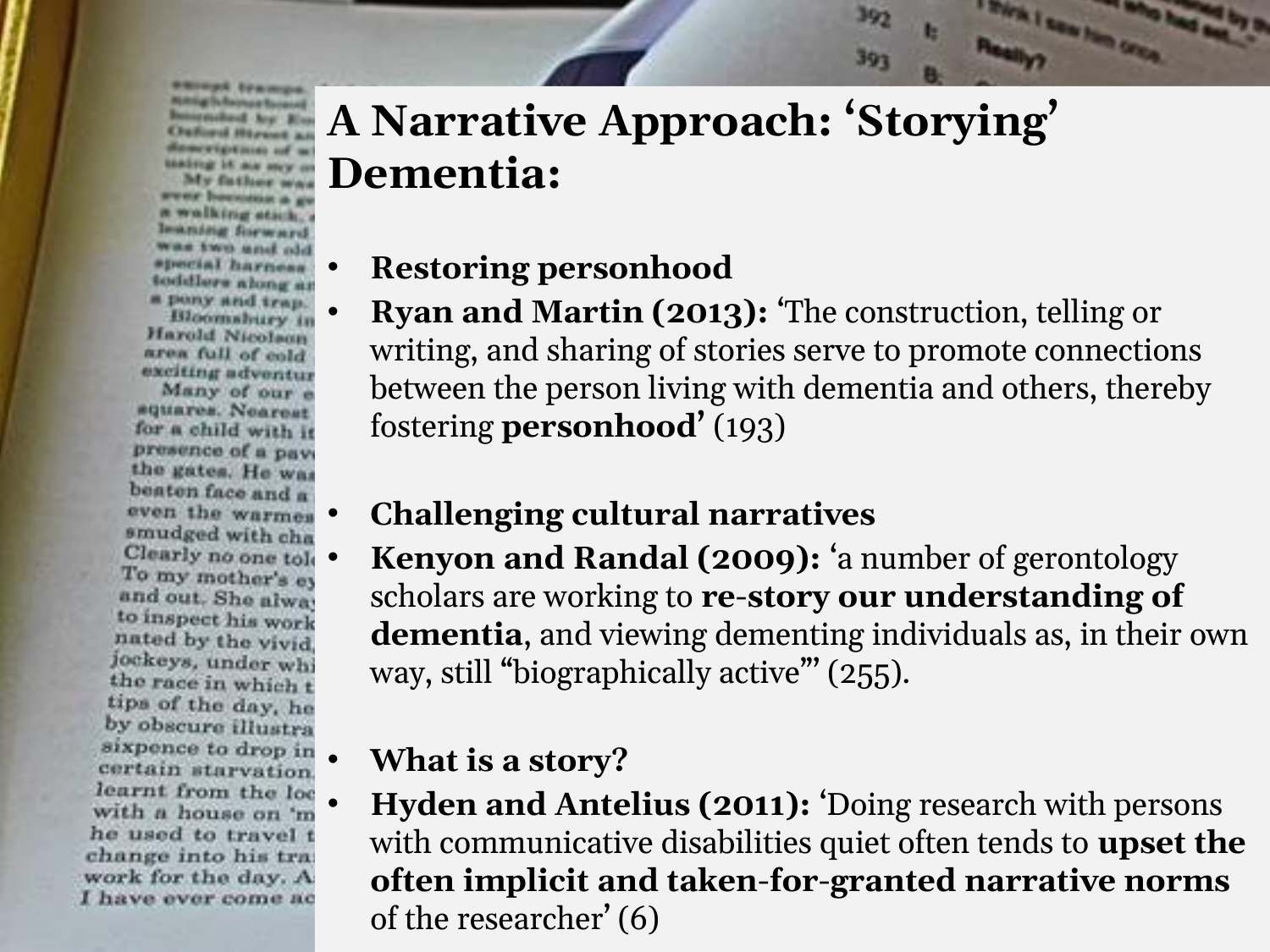

A Narrative Approach: ‘Storying’ Dementia:

Restoring personhood
Ryan and Martin (2013): ‘The construction, telling or writing, and sharing of stories serve to promote connections between the person living with dementia and others, thereby fostering personhood’ (193)

Challenging cultural narratives
Kenyon and Randal (2009): ‘a number of gerontology scholars are working to re-story our understanding of dementia, and viewing dementing individuals as, in their own way, still “biographically active”’ (255).

What is a story?
Hyden and Antelius (2011): ‘Doing research with persons with communicative disabilities quiet often tends to upset the often implicit and taken-for-granted narrative norms of the researcher’ (6)

8